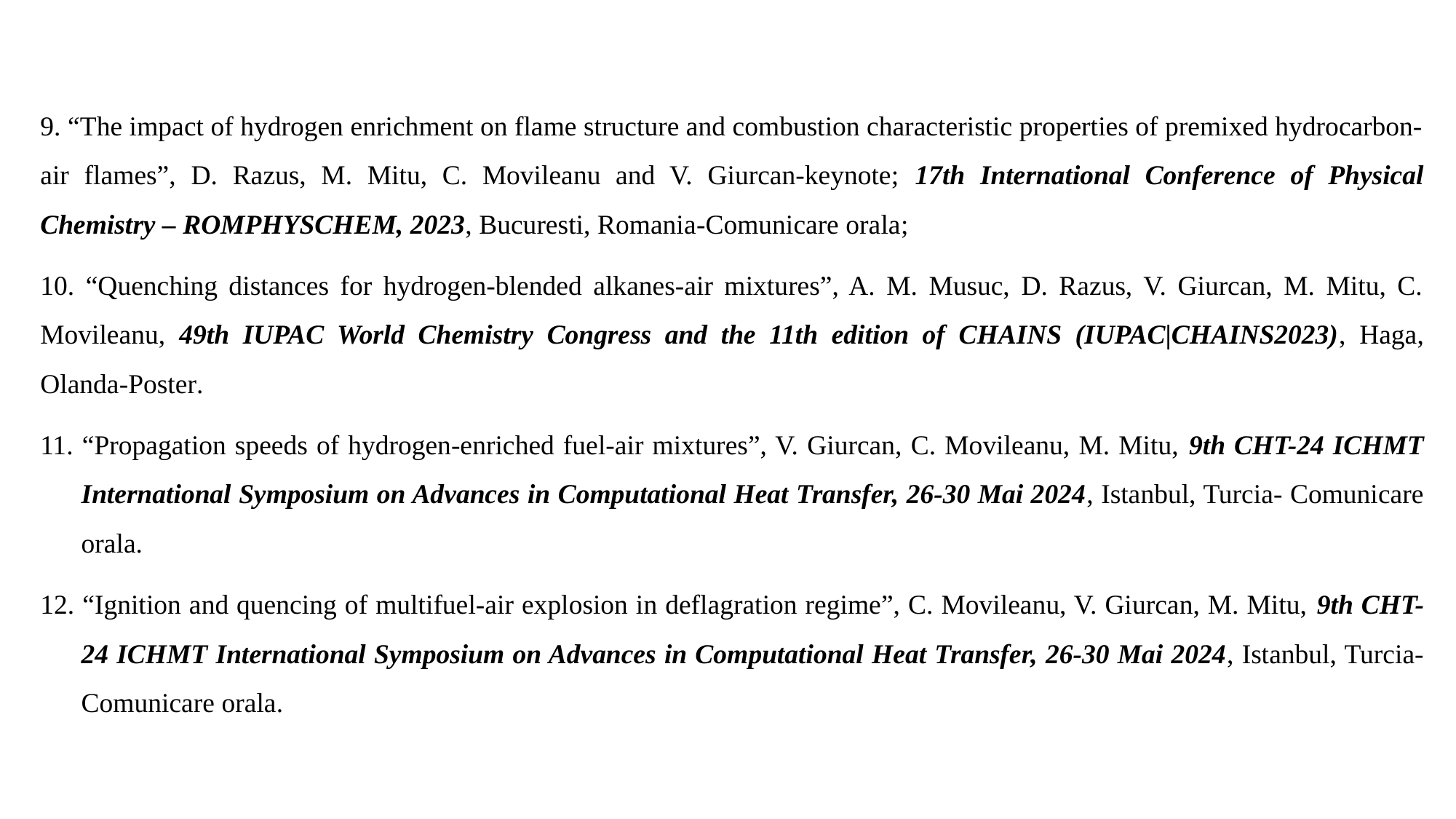

9. “The impact of hydrogen enrichment on flame structure and combustion characteristic properties of premixed hydrocarbon-air flames”, D. Razus, M. Mitu, C. Movileanu and V. Giurcan-keynote; 17th International Conference of Physical Chemistry – ROMPHYSCHEM, 2023, Bucuresti, Romania-Comunicare orala;
10. “Quenching distances for hydrogen-blended alkanes-air mixtures”, A. M. Musuc, D. Razus, V. Giurcan, M. Mitu, C. Movileanu, 49th IUPAC World Chemistry Congress and the 11th edition of CHAINS (IUPAC|CHAINS2023), Haga, Olanda-Poster.
11. “Propagation speeds of hydrogen-enriched fuel-air mixtures”, V. Giurcan, C. Movileanu, M. Mitu, 9th CHT-24 ICHMT International Symposium on Advances in Computational Heat Transfer, 26-30 Mai 2024, Istanbul, Turcia- Comunicare orala.
12. “Ignition and quencing of multifuel-air explosion in deflagration regime”, C. Movileanu, V. Giurcan, M. Mitu, 9th CHT-24 ICHMT International Symposium on Advances in Computational Heat Transfer, 26-30 Mai 2024, Istanbul, Turcia- Comunicare orala.